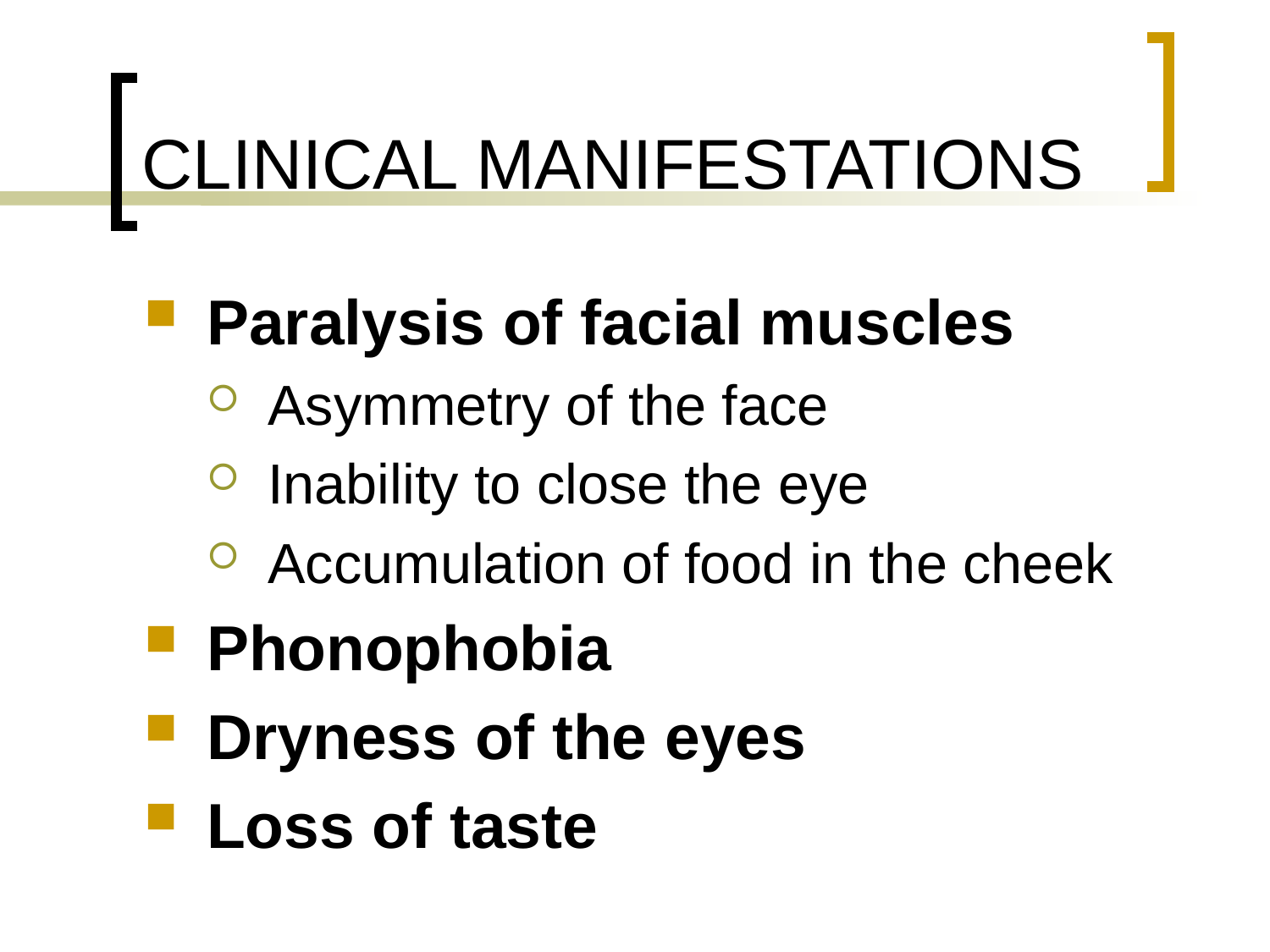

# CLINICAL MANIFESTATIONS
Paralysis of facial muscles
Asymmetry of the face
Inability to close the eye
Accumulation of food in the cheek
Phonophobia
Dryness of the eyes
Loss of taste